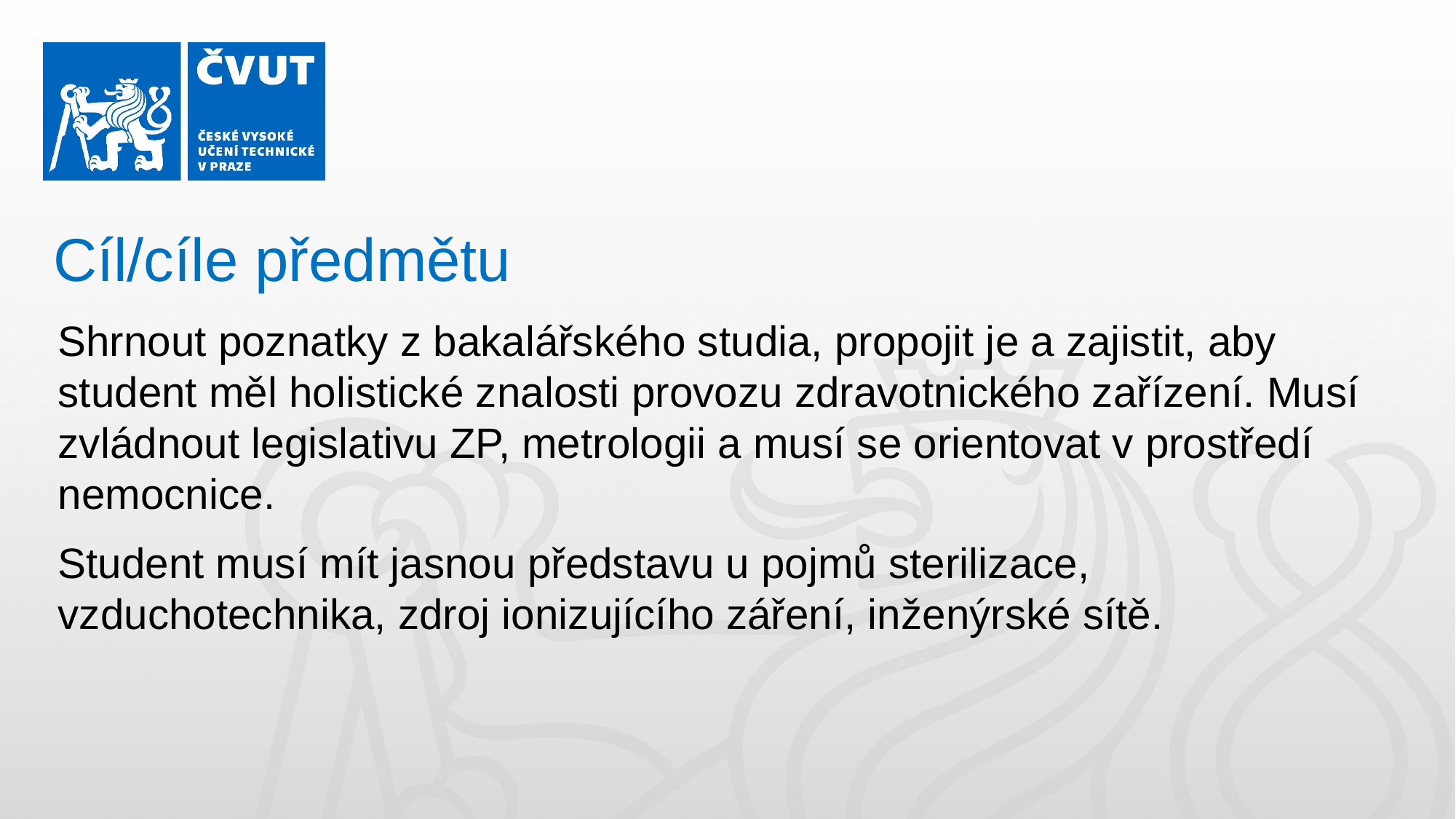

Cíl/cíle předmětu
Shrnout poznatky z bakalářského studia, propojit je a zajistit, aby student měl holistické znalosti provozu zdravotnického zařízení. Musí zvládnout legislativu ZP, metrologii a musí se orientovat v prostředí nemocnice.
Student musí mít jasnou představu u pojmů sterilizace, vzduchotechnika, zdroj ionizujícího záření, inženýrské sítě.